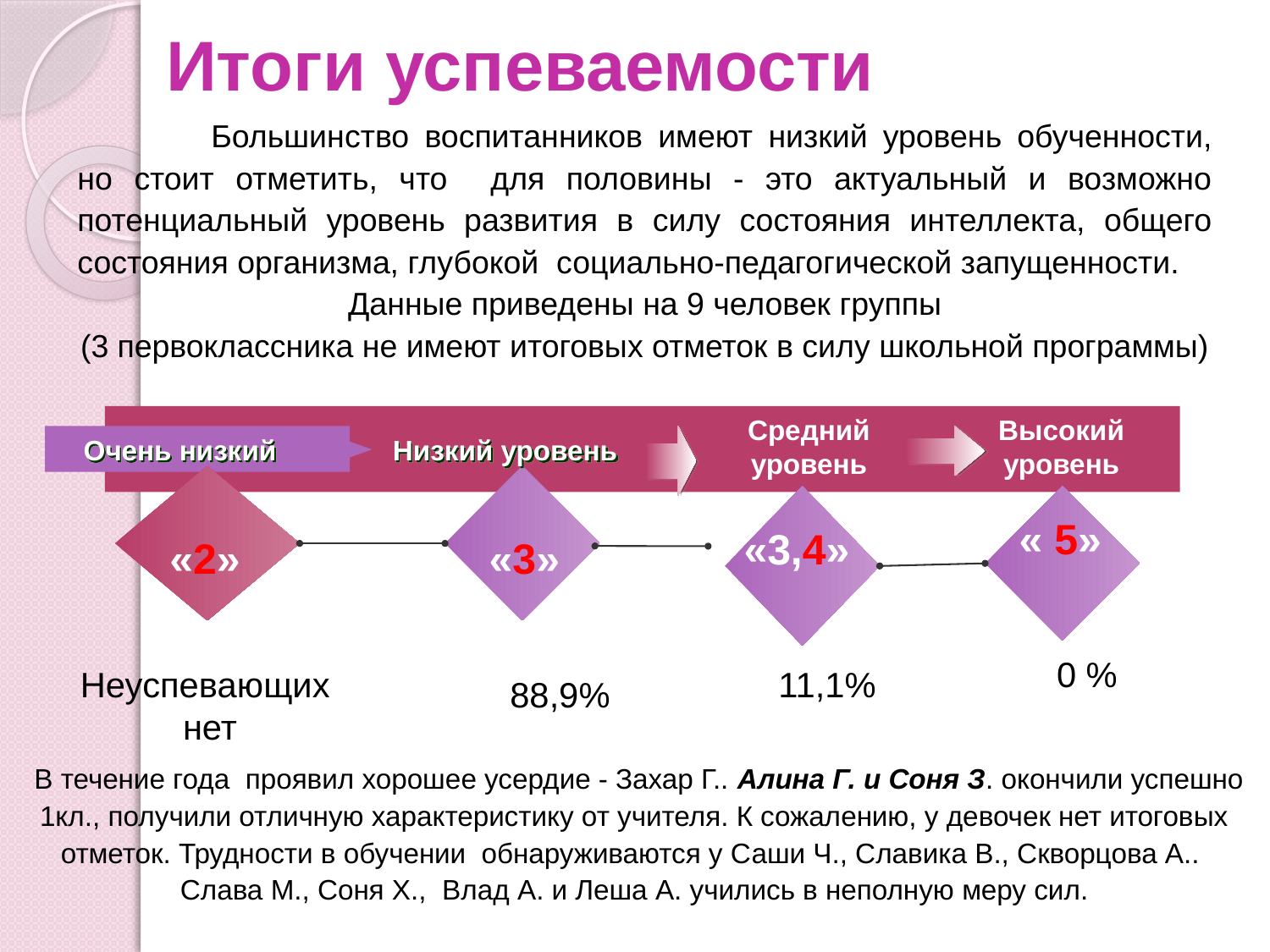

# Итоги успеваемости
 	Большинство воспитанников имеют низкий уровень обученности, но стоит отметить, что  для половины - это актуальный и возможно потенциальный уровень развития в силу состояния интеллекта, общего состояния организма, глубокой  социально-педагогической запущенности.
Данные приведены на 9 человек группы
(3 первоклассника не имеют итоговых отметок в силу школьной программы)

Средний уровень
Высокий уровень
Очень низкий

Низкий уровень

« 5»
«3,4»
«2»
«3»
0 %
Неуспевающих  нет
11,1%
88,9%
 В течение года  проявил хорошее усердие - Захар Г.. Алина Г. и Соня З. окончили успешно 1кл., получили отличную характеристику от учителя. К сожалению, у девочек нет итоговых отметок. Трудности в обучении  обнаруживаются у Саши Ч., Славика В., Скворцова А..
Слава М., Соня Х.,  Влад А. и Леша А. учились в неполную меру сил.